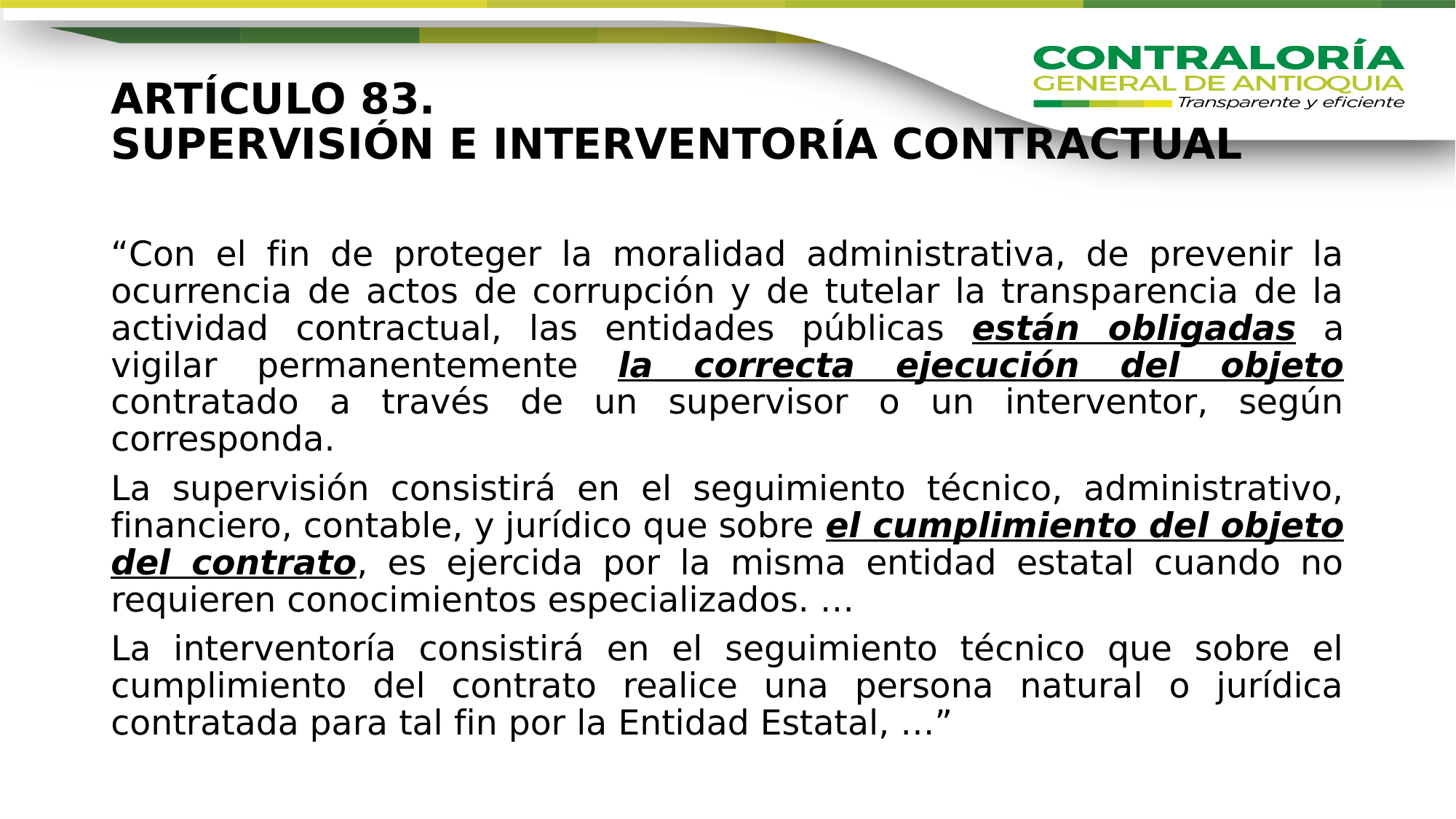

# ARTÍCULO 83. SUPERVISIÓN E INTERVENTORÍA CONTRACTUAL
“Con el fin de proteger la moralidad administrativa, de prevenir la ocurrencia de actos de corrupción y de tutelar la transparencia de la actividad contractual, las entidades públicas están obligadas a vigilar permanentemente la correcta ejecución del objeto contratado a través de un supervisor o un interventor, según corresponda.
La supervisión consistirá en el seguimiento técnico, administrativo, financiero, contable, y jurídico que sobre el cumplimiento del objeto del contrato, es ejercida por la misma entidad estatal cuando no requieren conocimientos especializados. …
La interventoría consistirá en el seguimiento técnico que sobre el cumplimiento del contrato realice una persona natural o jurídica contratada para tal fin por la Entidad Estatal, …”